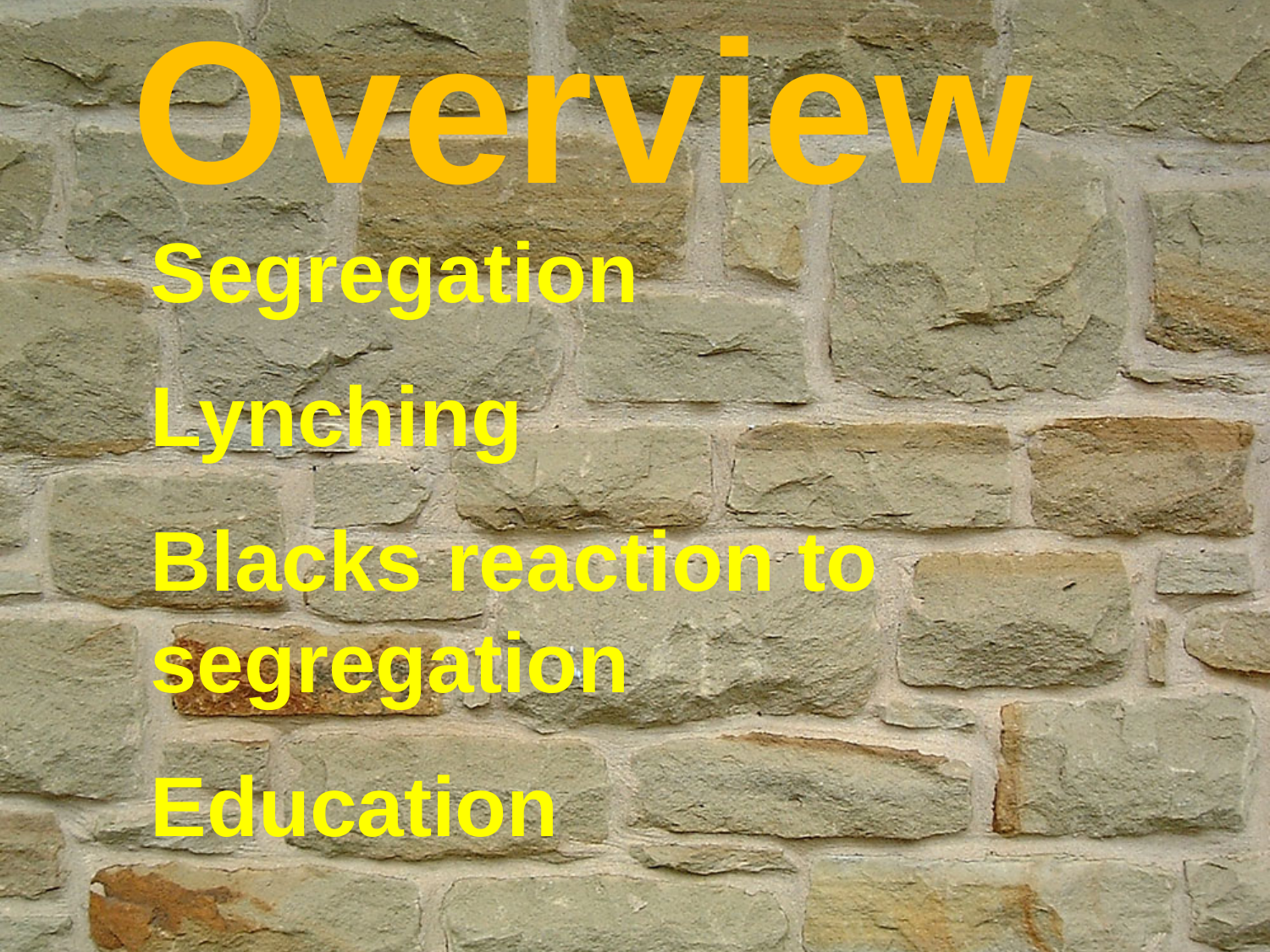

# Overview
Segregation

Lynching

Blacks reaction to segregation

Education